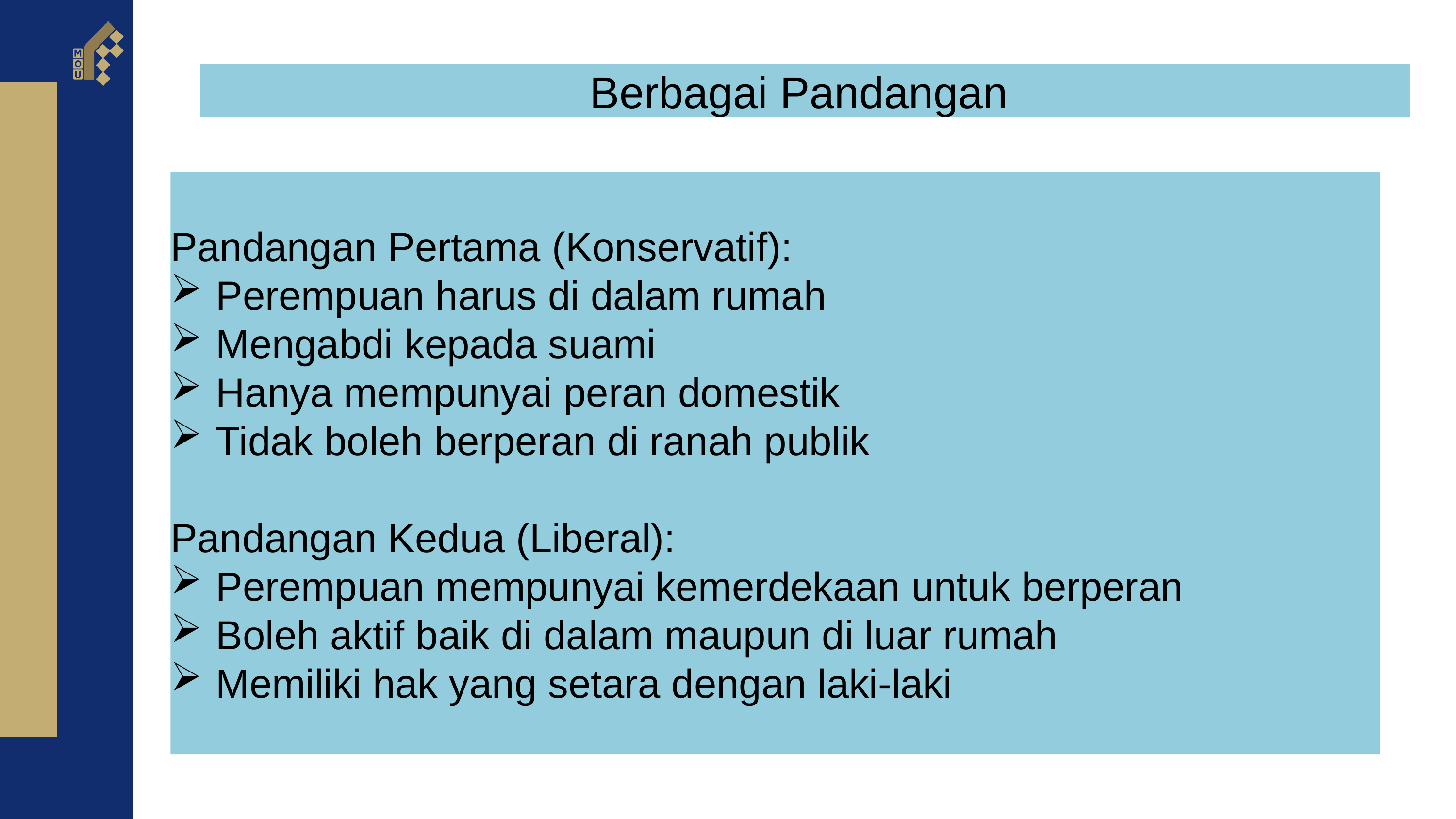

Berbagai Pandangan

Pandangan Pertama (Konservatif):
Perempuan harus di dalam rumah
Mengabdi kepada suami
Hanya mempunyai peran domestik
Tidak boleh berperan di ranah publik

Pandangan Kedua (Liberal):
Perempuan mempunyai kemerdekaan untuk berperan
Boleh aktif baik di dalam maupun di luar rumah
Memiliki hak yang setara dengan laki-laki